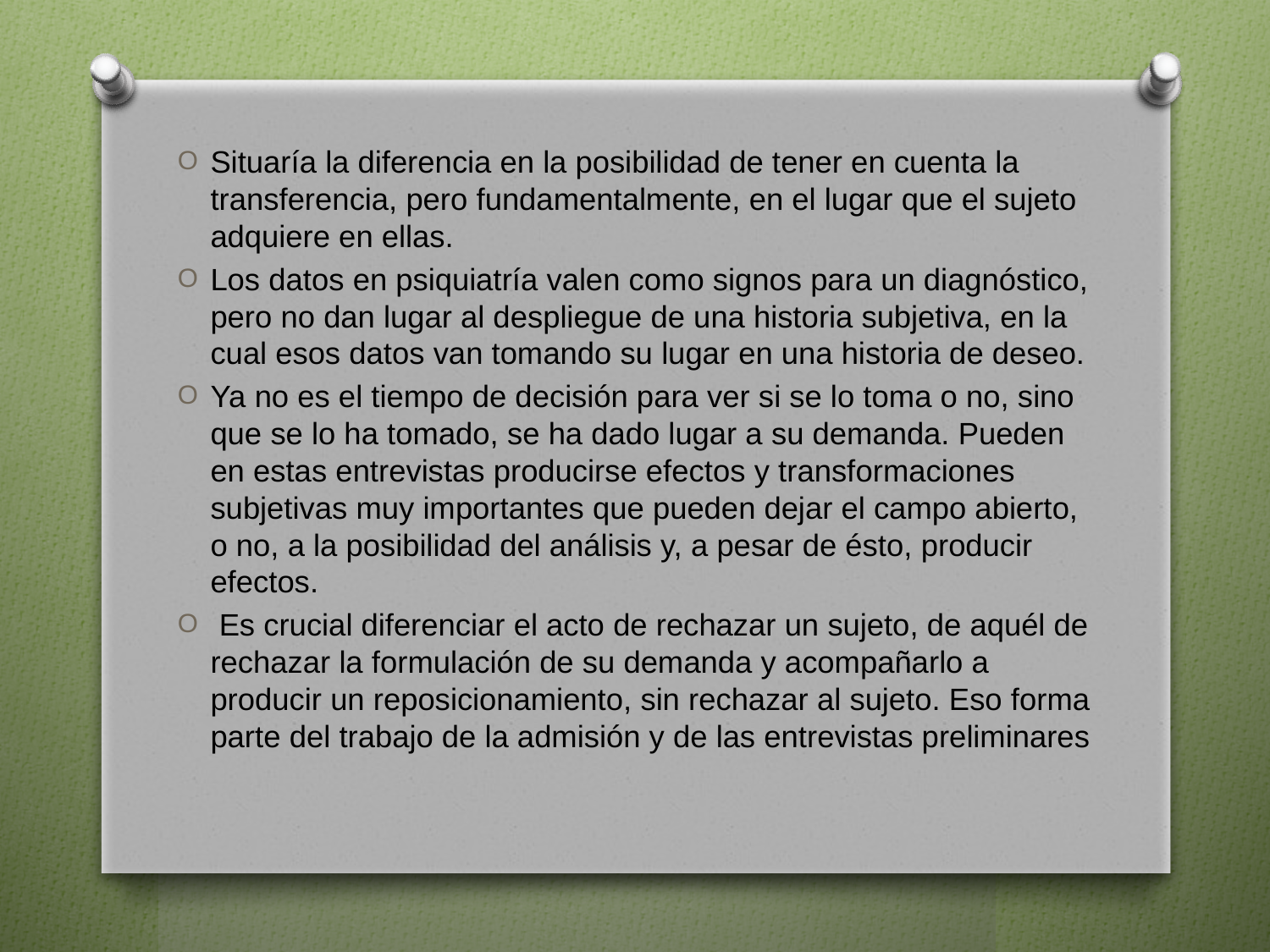

Situaría la diferencia en la posibilidad de tener en cuenta la transferencia, pero fundamentalmente, en el lugar que el sujeto adquiere en ellas.
Los datos en psiquiatría valen como signos para un diagnóstico, pero no dan lugar al despliegue de una historia subjetiva, en la cual esos datos van tomando su lugar en una historia de deseo.
Ya no es el tiempo de decisión para ver si se lo toma o no, sino que se lo ha tomado, se ha dado lugar a su demanda. Pueden en estas entrevistas producirse efectos y transformaciones subjetivas muy importantes que pueden dejar el campo abierto, o no, a la posibilidad del análisis y, a pesar de ésto, producir efectos.
 Es crucial diferenciar el acto de rechazar un sujeto, de aquél de rechazar la formulación de su demanda y acompañarlo a producir un reposicionamiento, sin rechazar al sujeto. Eso forma parte del trabajo de la admisión y de las entrevistas preliminares